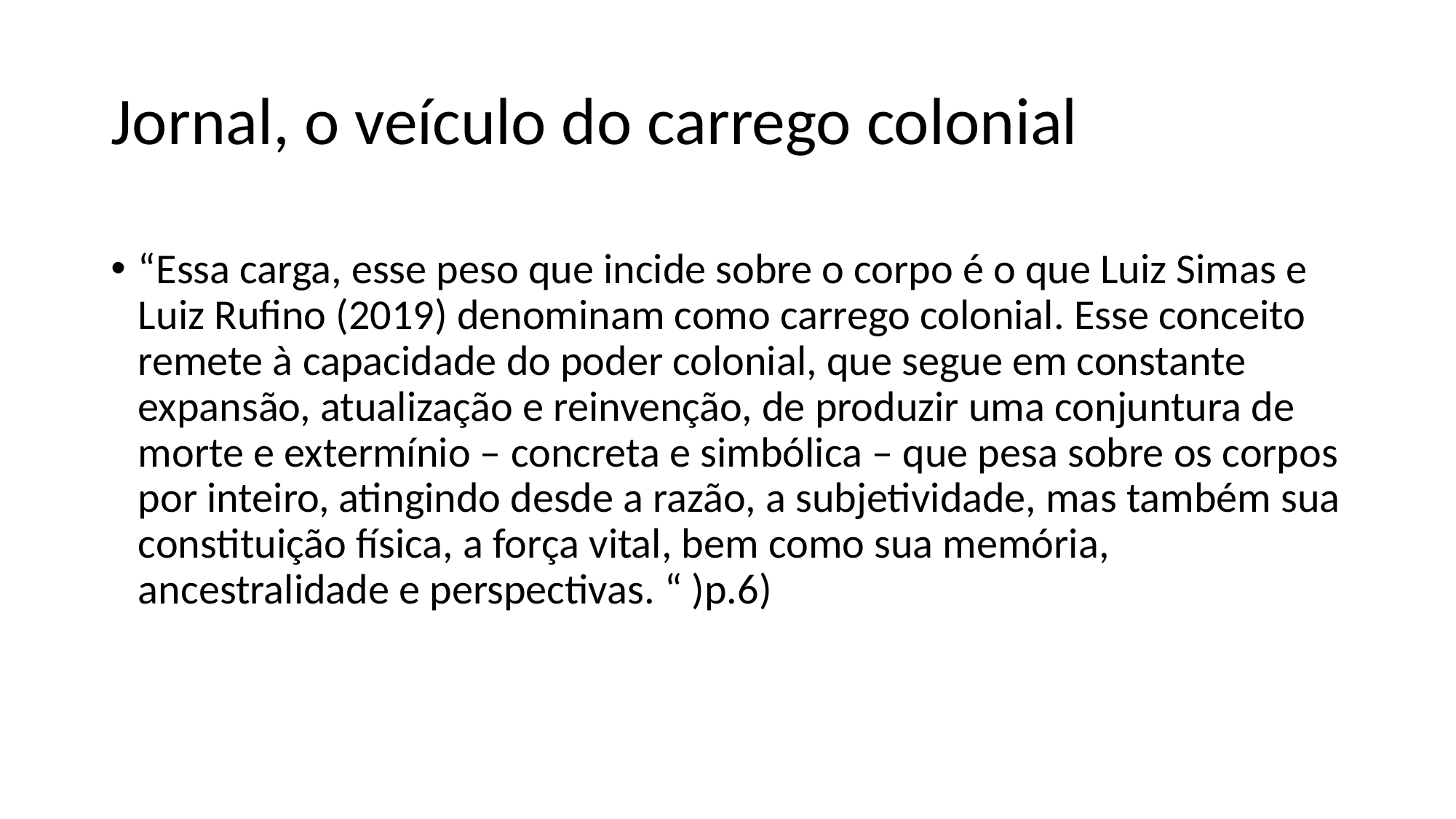

# Jornal, o veículo do carrego colonial
“Essa carga, esse peso que incide sobre o corpo é o que Luiz Simas e Luiz Rufino (2019) denominam como carrego colonial. Esse conceito remete à capacidade do poder colonial, que segue em constante expansão, atualização e reinvenção, de produzir uma conjuntura de morte e extermínio – concreta e simbólica – que pesa sobre os corpos por inteiro, atingindo desde a razão, a subjetividade, mas também sua constituição física, a força vital, bem como sua memória, ancestralidade e perspectivas. “ )p.6)